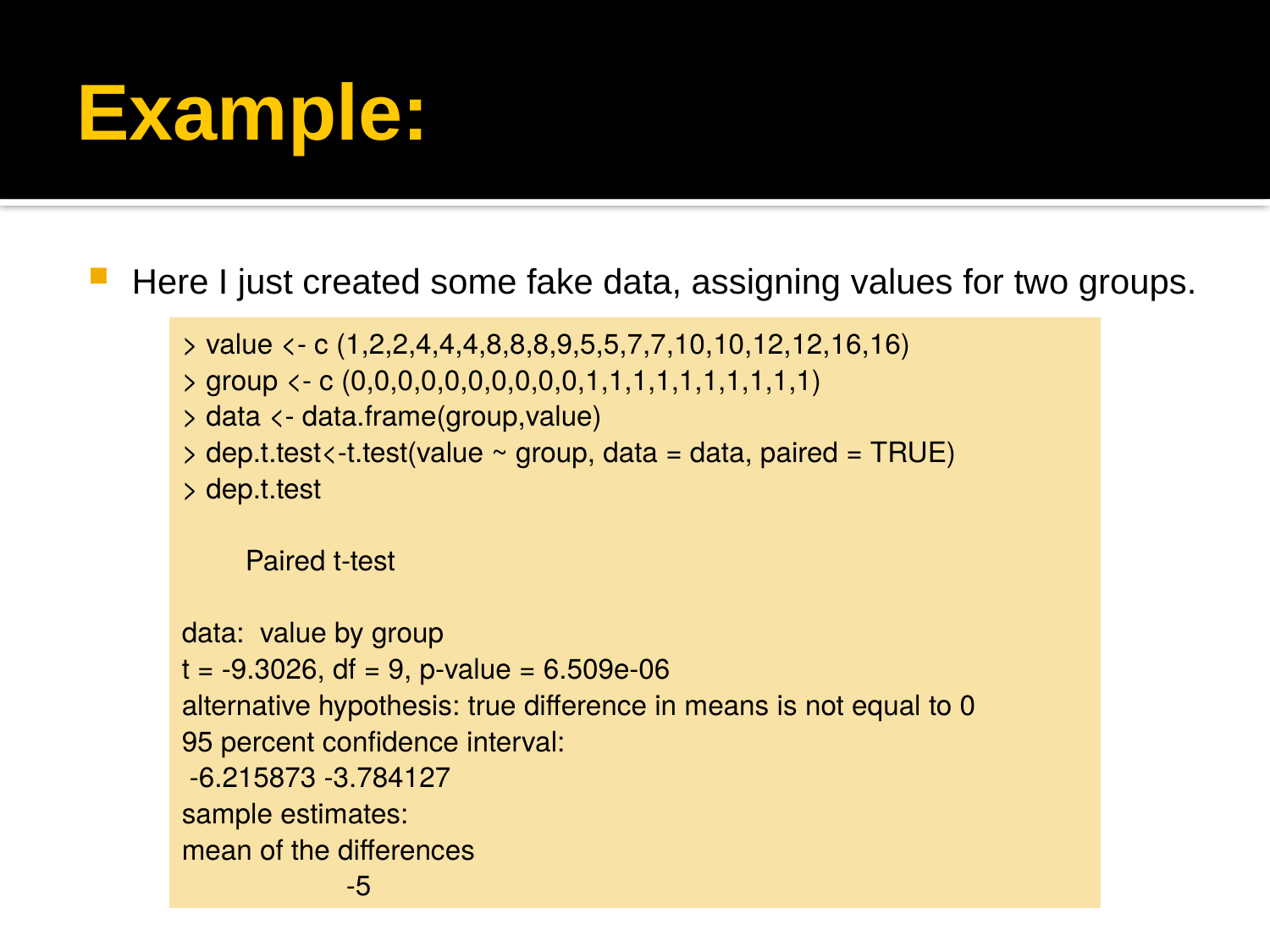

# Example:
Here I just created some fake data, assigning values for two groups.
> value <- c (1,2,2,4,4,4,8,8,8,9,5,5,7,7,10,10,12,12,16,16)
> group <- c (0,0,0,0,0,0,0,0,0,0,1,1,1,1,1,1,1,1,1,1)
> data <- data.frame(group,value)
> dep.t.test<-t.test(value ~ group, data = data, paired = TRUE)
> dep.t.test

	Paired t-test

data:  value by group
t = -9.3026, df = 9, p-value = 6.509e-06
alternative hypothesis: true difference in means is not equal to 0
95 percent confidence interval:
 -6.215873 -3.784127
sample estimates:
mean of the differences
                     -5